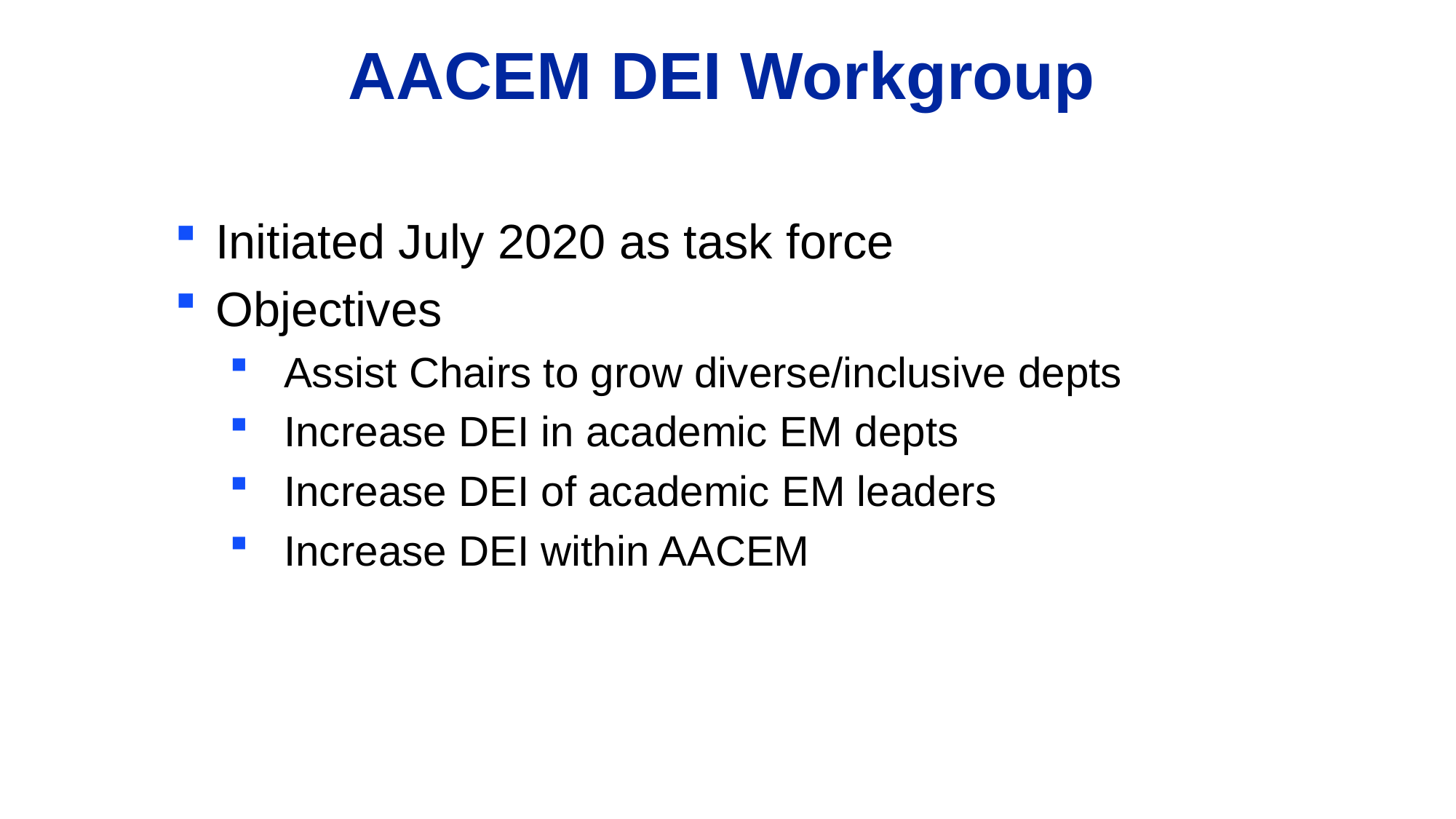

AACEM DEI Workgroup
Initiated July 2020 as task force
Objectives
Assist Chairs to grow diverse/inclusive depts
Increase DEI in academic EM depts
Increase DEI of academic EM leaders
Increase DEI within AACEM